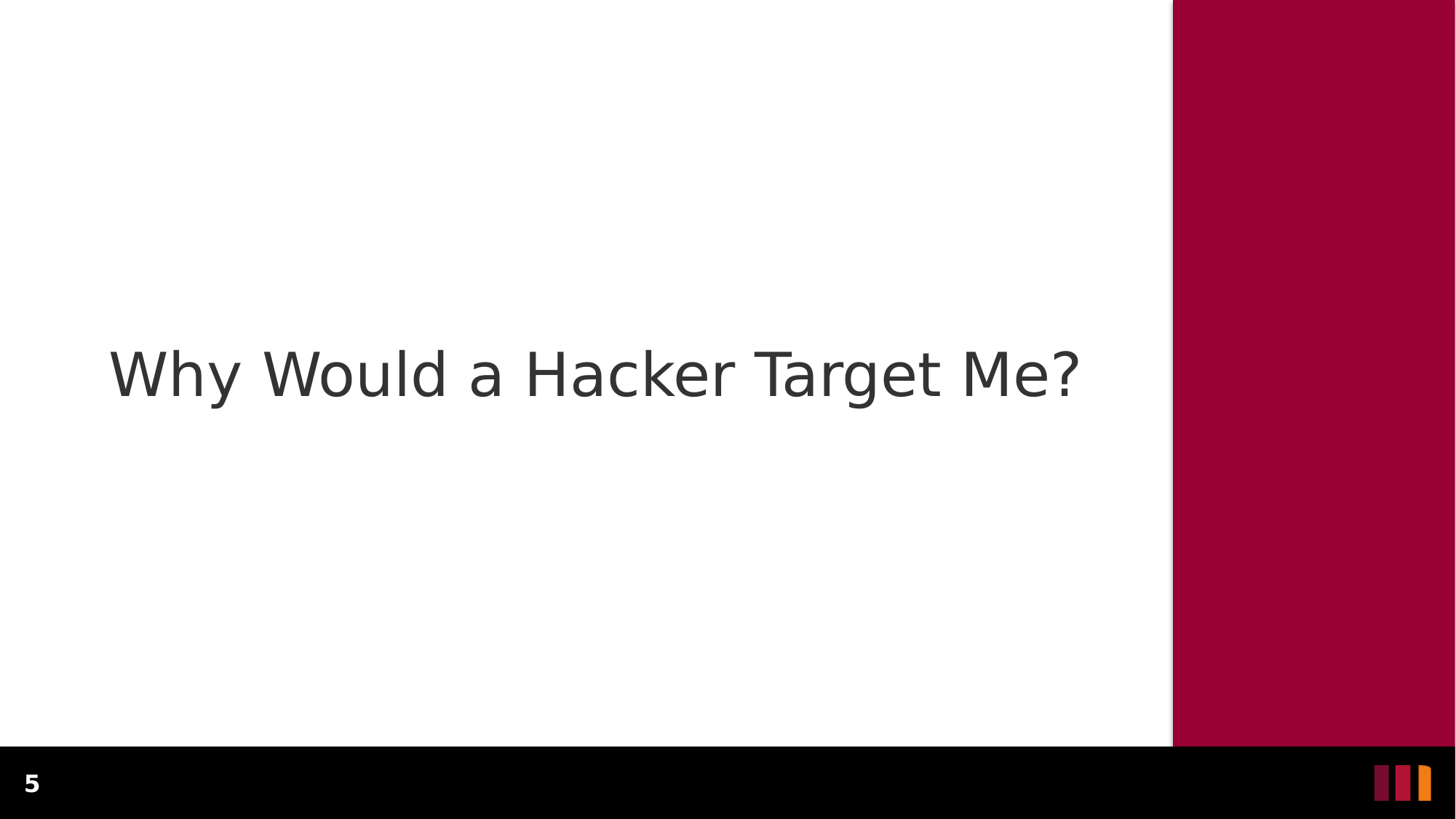

Why Would a Hacker Target Me?
5